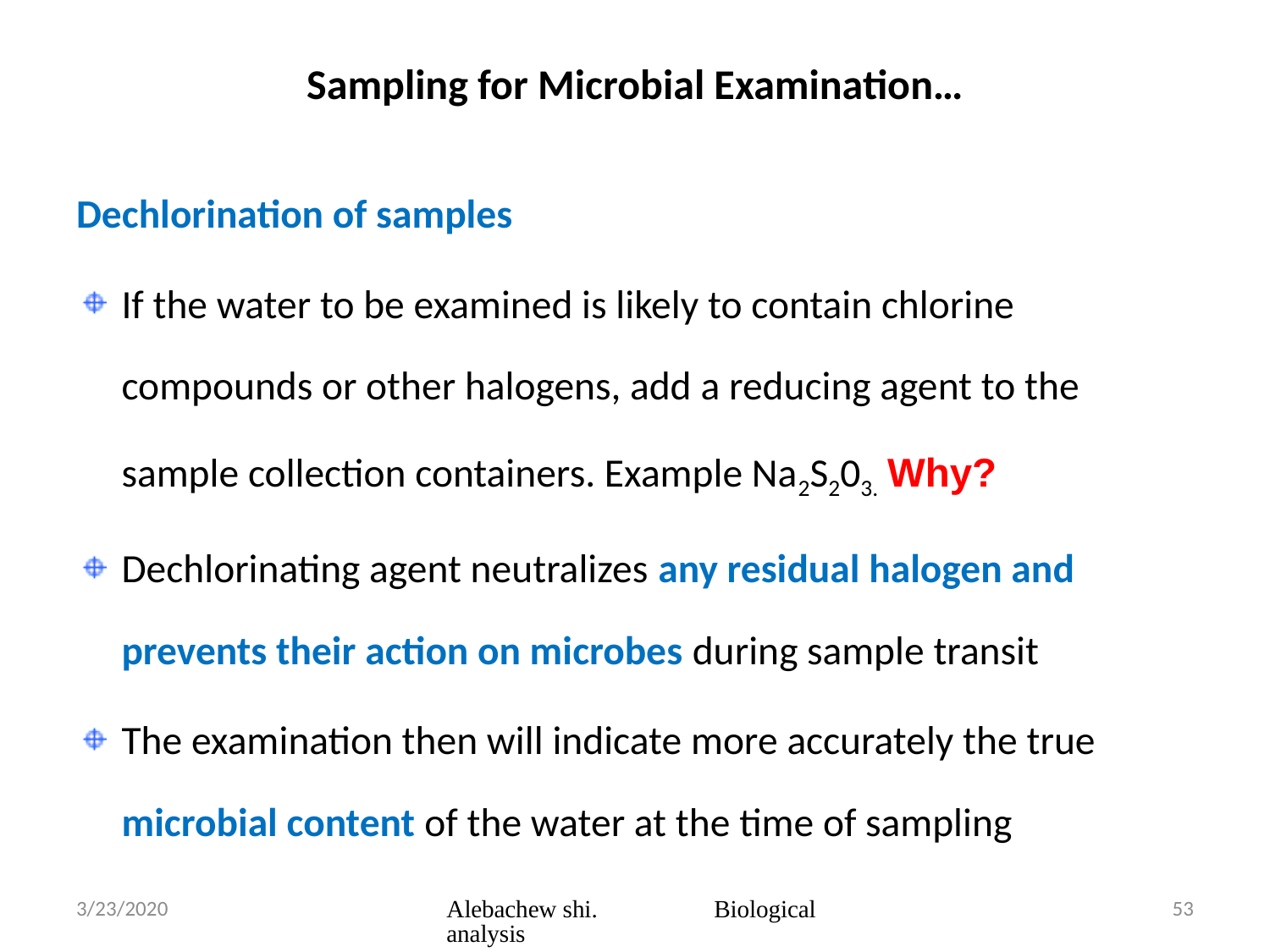

# Sampling for Microbial Examination…
Dechlorination of samples
If the water to be examined is likely to contain chlorine compounds or other halogens, add a reducing agent to the sample collection containers. Example Na2S203. Why?
Dechlorinating agent neutralizes any residual halogen and prevents their action on microbes during sample transit
The examination then will indicate more accurately the true microbial content of the water at the time of sampling

3/23/2020
Alebachew shi.                   Biological analysis
53